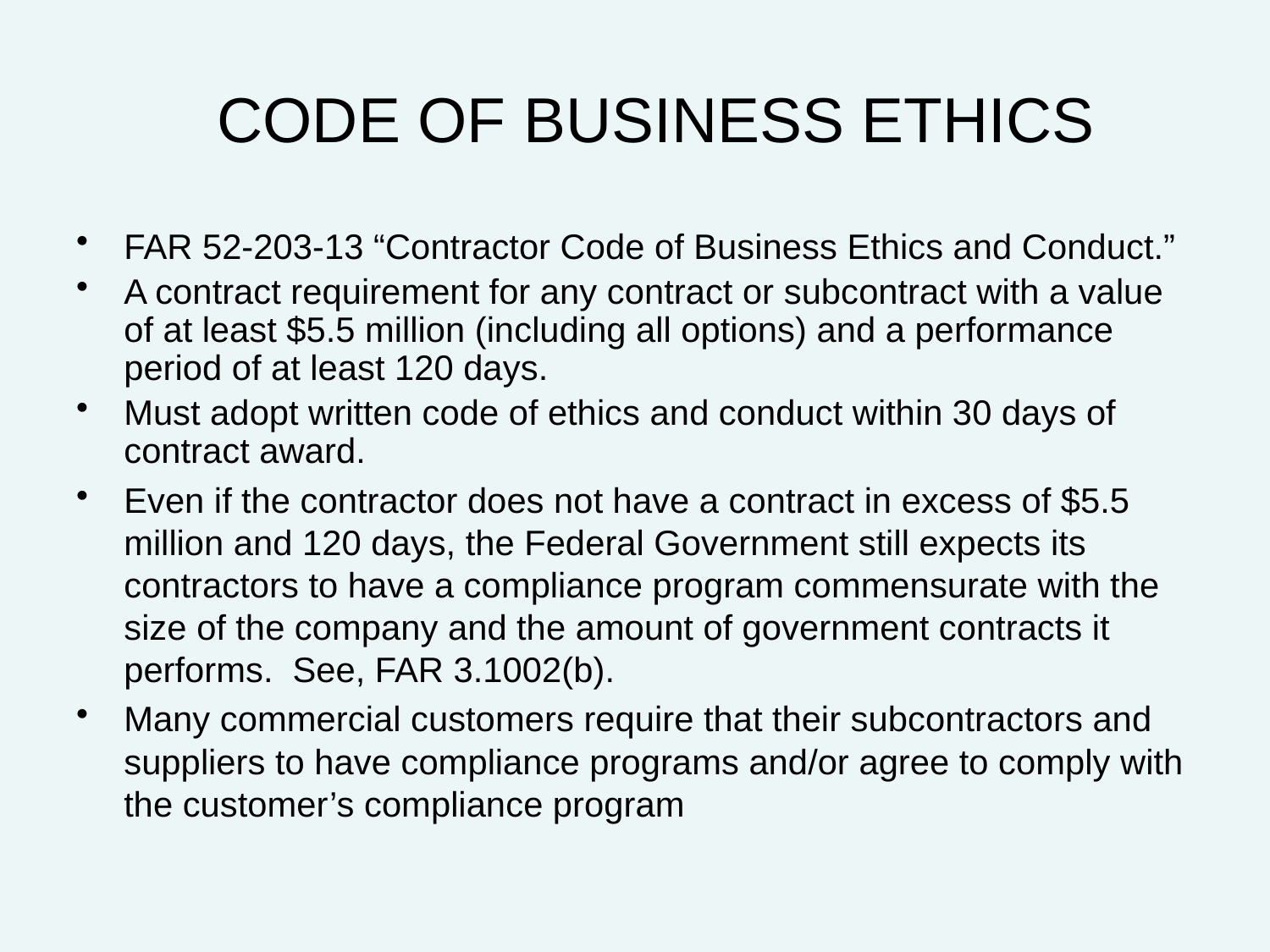

# CODE OF BUSINESS ETHICS
FAR 52-203-13 “Contractor Code of Business Ethics and Conduct.”
A contract requirement for any contract or subcontract with a value of at least $5.5 million (including all options) and a performance period of at least 120 days.
Must adopt written code of ethics and conduct within 30 days of contract award.
Even if the contractor does not have a contract in excess of $5.5 million and 120 days, the Federal Government still expects its contractors to have a compliance program commensurate with the size of the company and the amount of government contracts it performs.  See, FAR 3.1002(b).
Many commercial customers require that their subcontractors and suppliers to have compliance programs and/or agree to comply with the customer’s compliance program